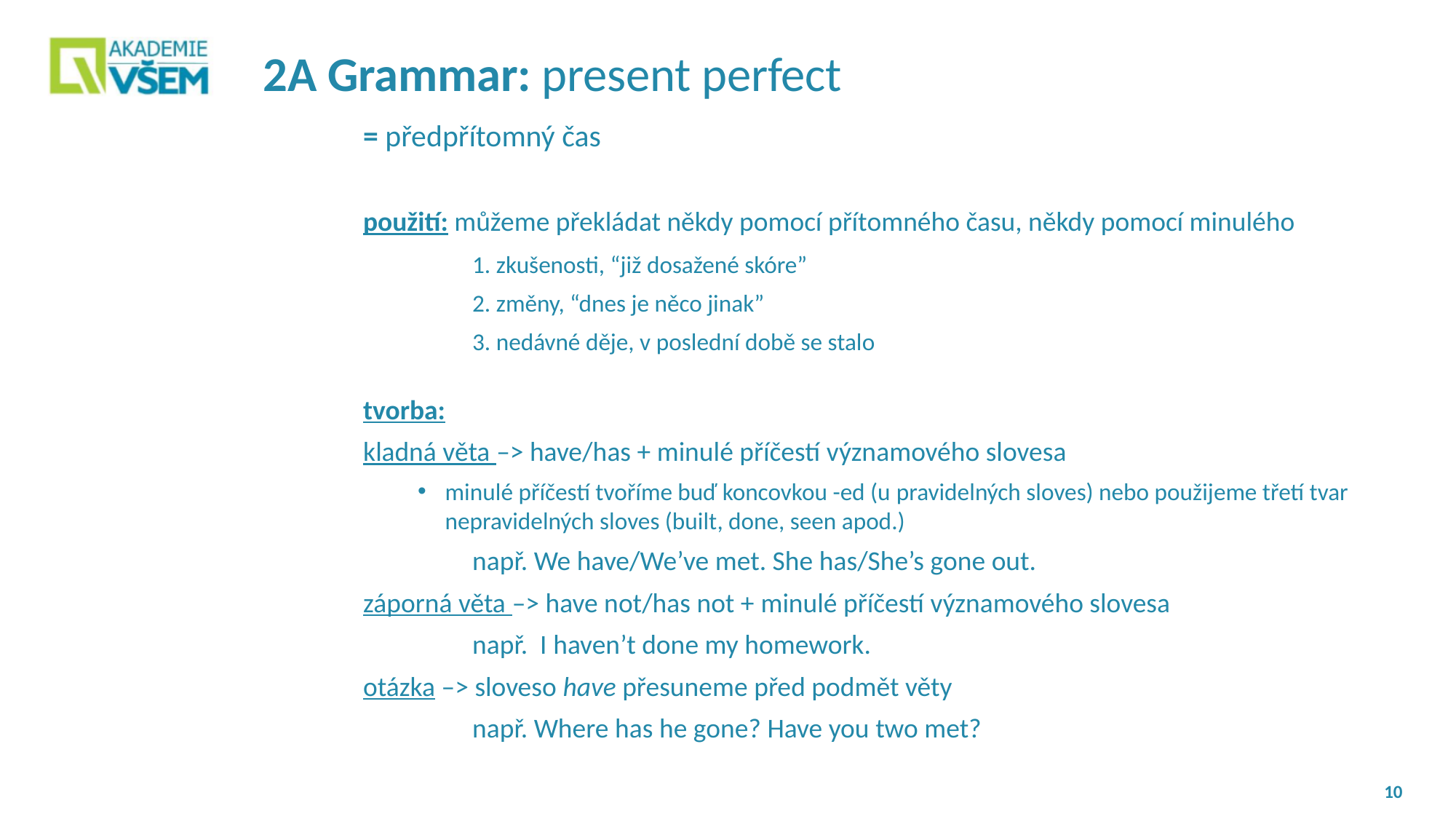

# 2A Grammar: present perfect
= předpřítomný čas

použití: můžeme překládat někdy pomocí přítomného času, někdy pomocí minulého
	1. zkušenosti, “již dosažené skóre”
	2. změny, “dnes je něco jinak”
	3. nedávné děje, v poslední době se stalo

tvorba:
kladná věta –> have/has + minulé příčestí významového slovesa
minulé příčestí tvoříme buď koncovkou -ed (u pravidelných sloves) nebo použijeme třetí tvar nepravidelných sloves (built, done, seen apod.)
	např. We have/We’ve met. She has/She’s gone out.
záporná věta –> have not/has not + minulé příčestí významového slovesa
	např.  I haven’t done my homework.
otázka –> sloveso have přesuneme před podmět věty
	např. Where has he gone? Have you two met?

10